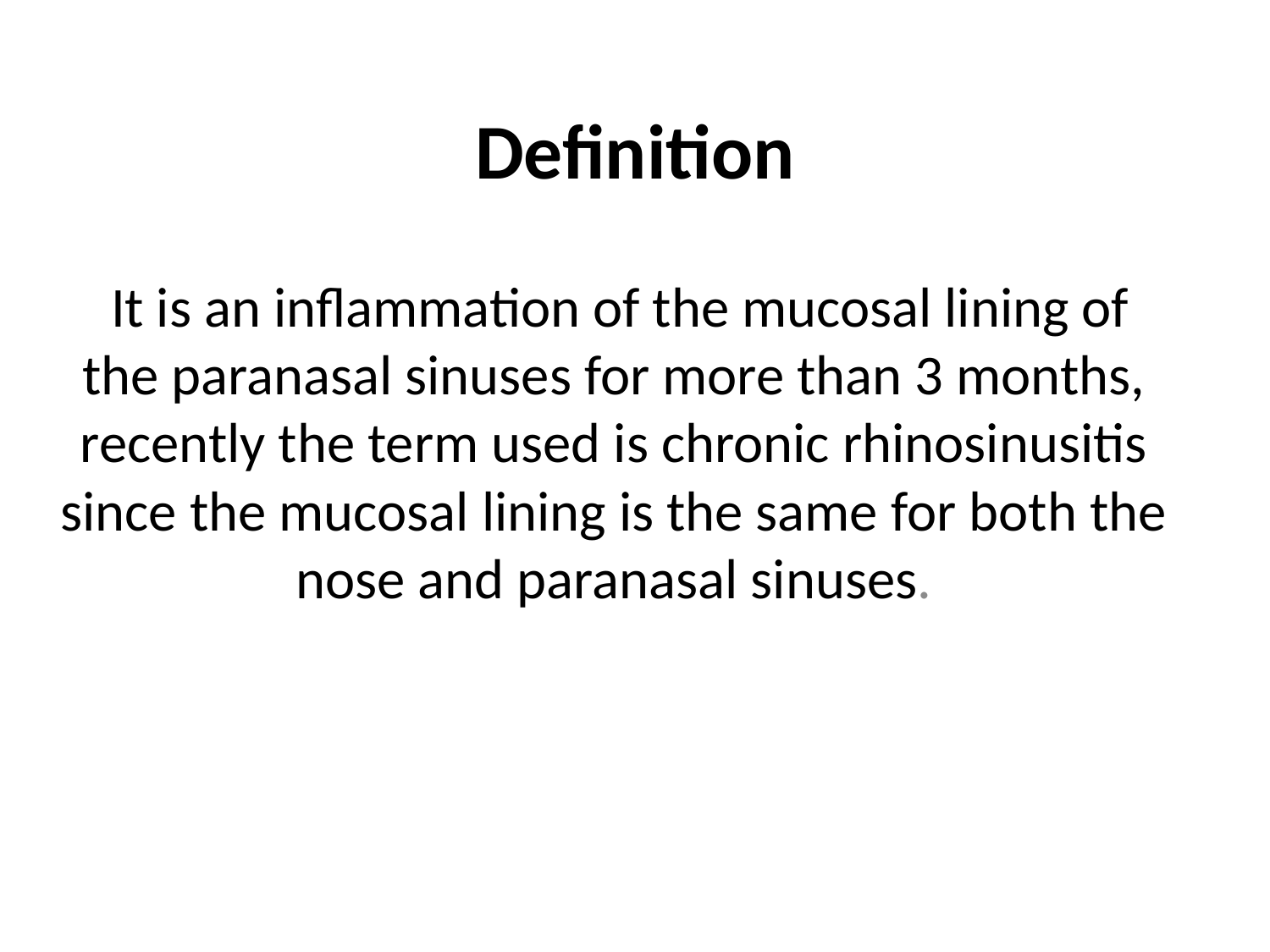

# Definition
 It is an inflammation of the mucosal lining of the paranasal sinuses for more than 3 months, recently the term used is chronic rhinosinusitis since the mucosal lining is the same for both the nose and paranasal sinuses.